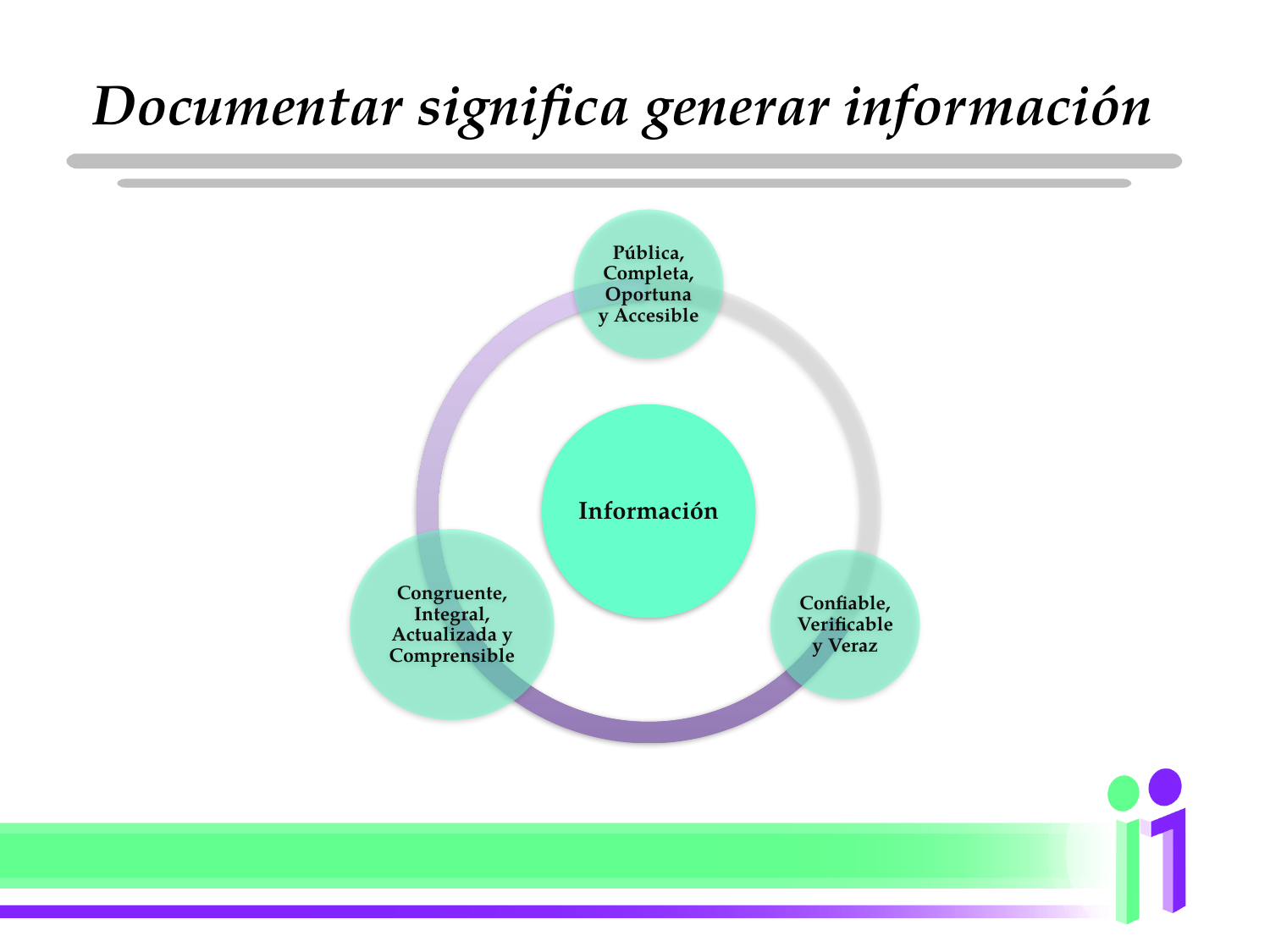

Documentar significa generar información
Información
Pública, Completa, Oportuna y Accesible
Confiable, Verificable y Veraz
Congruente, Integral, Actualizada y Comprensible